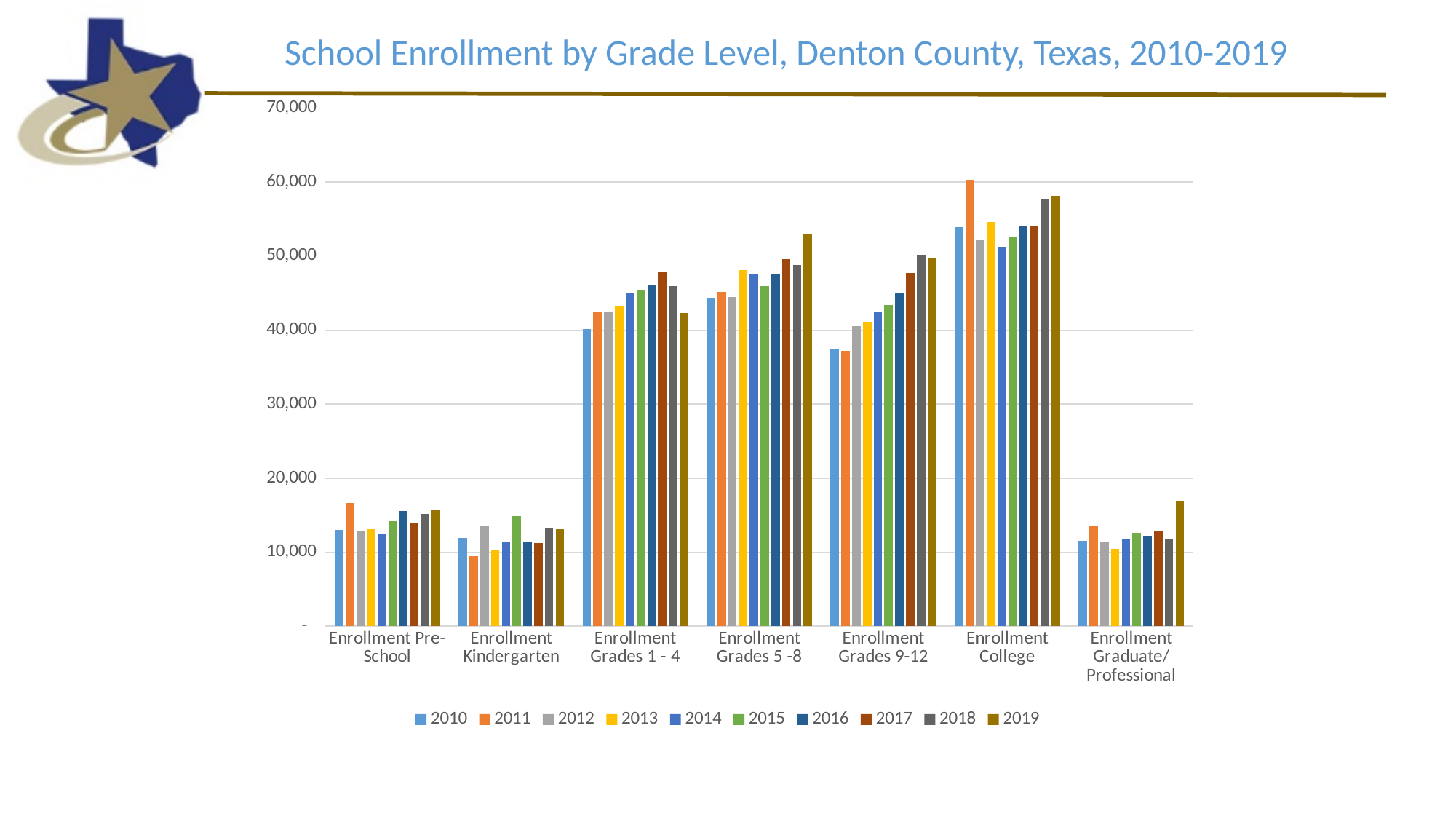

School Enrollment by Grade Level, Denton County, Texas, 2010-2019

### Chart

| Category | 2010 | 2011 | 2012 | 2013 | 2014 | 2015 | 2016 | 2017 | 2018 | 2019 |
|---|---|---|---|---|---|---|---|---|---|---|
| Enrollment Pre-School | 12991.0 | 16671.0 | 12843.0 | 13122.0 | 12453.0 | 14172.0 | 15506.0 | 13891.0 | 15163.0 | 15783.0 |
| Enrollment Kindergarten | 11935.0 | 9465.0 | 13580.0 | 10245.0 | 11303.0 | 14866.0 | 11389.0 | 11200.0 | 13262.0 | 13215.0 |
| Enrollment Grades 1 - 4 | 40176.0 | 42360.0 | 42414.0 | 43272.0 | 44946.0 | 45487.0 | 46087.0 | 47868.0 | 45985.0 | 42300.0 |
| Enrollment Grades 5 -8 | 44250.0 | 45186.0 | 44482.0 | 48078.0 | 47649.0 | 45977.0 | 47564.0 | 49609.0 | 48745.0 | 52973.0 |
| Enrollment Grades 9-12 | 37484.0 | 37141.0 | 40559.0 | 41165.0 | 42393.0 | 43428.0 | 44940.0 | 47703.0 | 50161.0 | 49790.0 |
| Enrollment College | 53942.0 | 60262.0 | 52224.0 | 54607.0 | 51205.0 | 52662.0 | 53984.0 | 54072.0 | 57704.0 | 58100.0 |
| Enrollment Graduate/Professional | 11519.0 | 13457.0 | 11365.0 | 10410.0 | 11758.0 | 12576.0 | 12204.0 | 12849.0 | 11840.0 | 16925.0 |